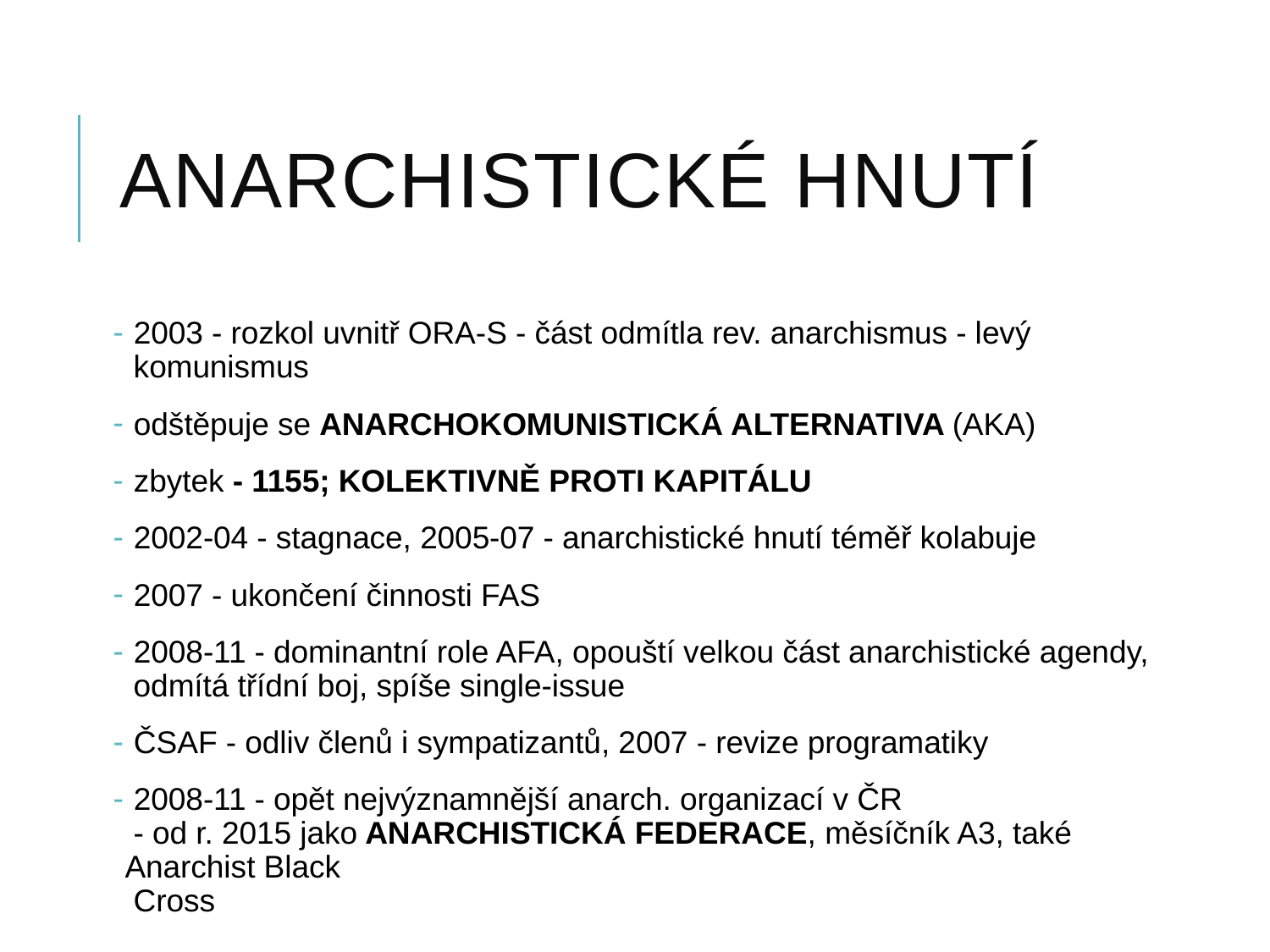

# anarchistické hnutí
 2003 - rozkol uvnitř ORA-S - část odmítla rev. anarchismus - levý
 komunismus
 odštěpuje se Anarchokomunistická alternativa (AKA)
 zbytek - 1155; Kolektivně proti kapitálu
 2002-04 - stagnace, 2005-07 - anarchistické hnutí téměř kolabuje
 2007 - ukončení činnosti FAS
 2008-11 - dominantní role AFA, opouští velkou část anarchistické agendy,
 odmítá třídní boj, spíše single-issue
 ČSAF - odliv členů i sympatizantů, 2007 - revize programatiky
 2008-11 - opět nejvýznamnější anarch. organizací v ČR
 - od r. 2015 jako Anarchistická federace, měsíčník A3, také Anarchist Black
 Cross